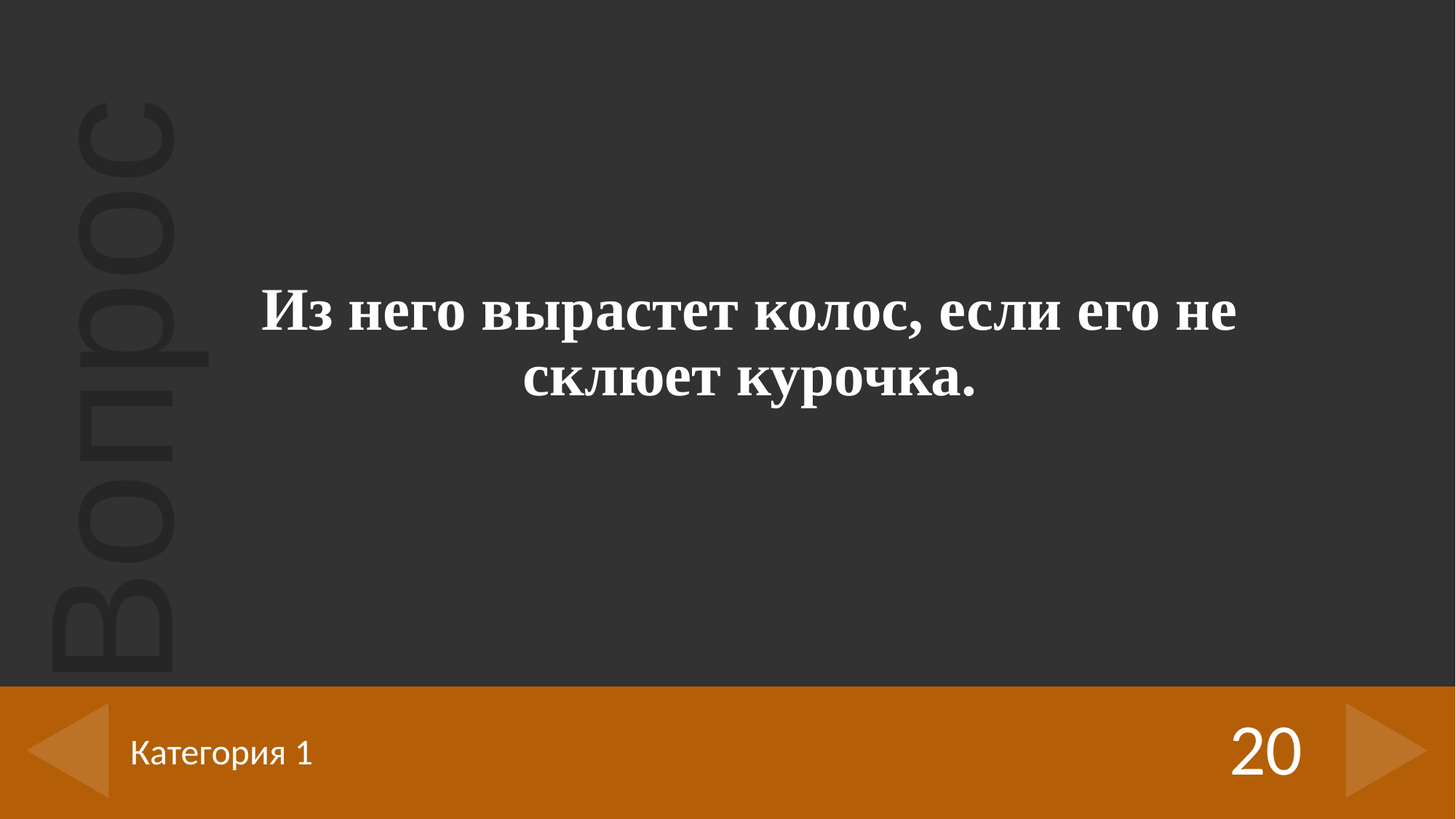

Из него вырастет колос, если его не склюет курочка.
20
# Категория 1